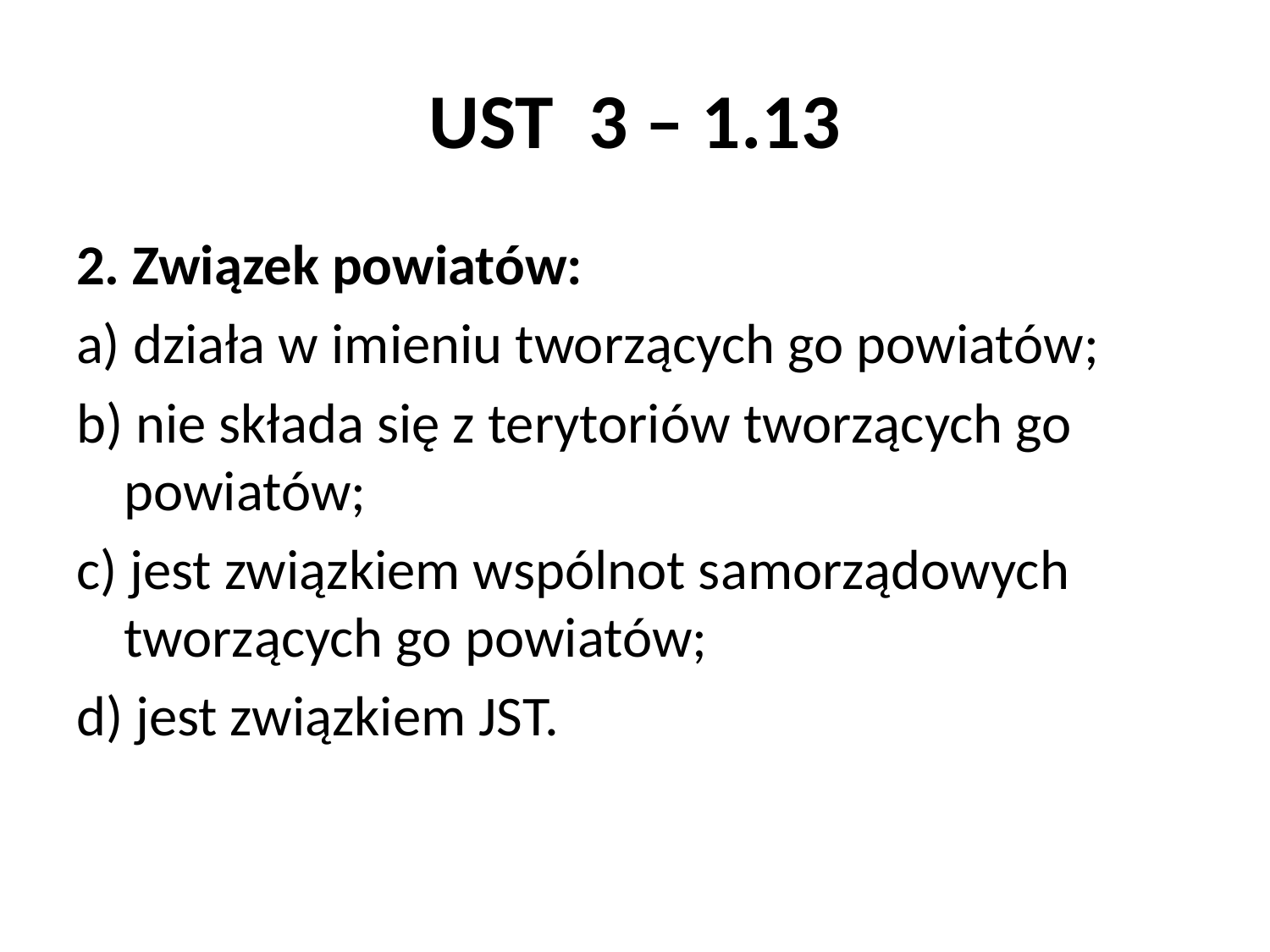

# UST  3 – 1.13
2. Związek powiatów:
a) działa w imieniu tworzących go powiatów;
b) nie składa się z terytoriów tworzących go powiatów;
c) jest związkiem wspólnot samorządowych tworzących go powiatów;
d) jest związkiem JST.